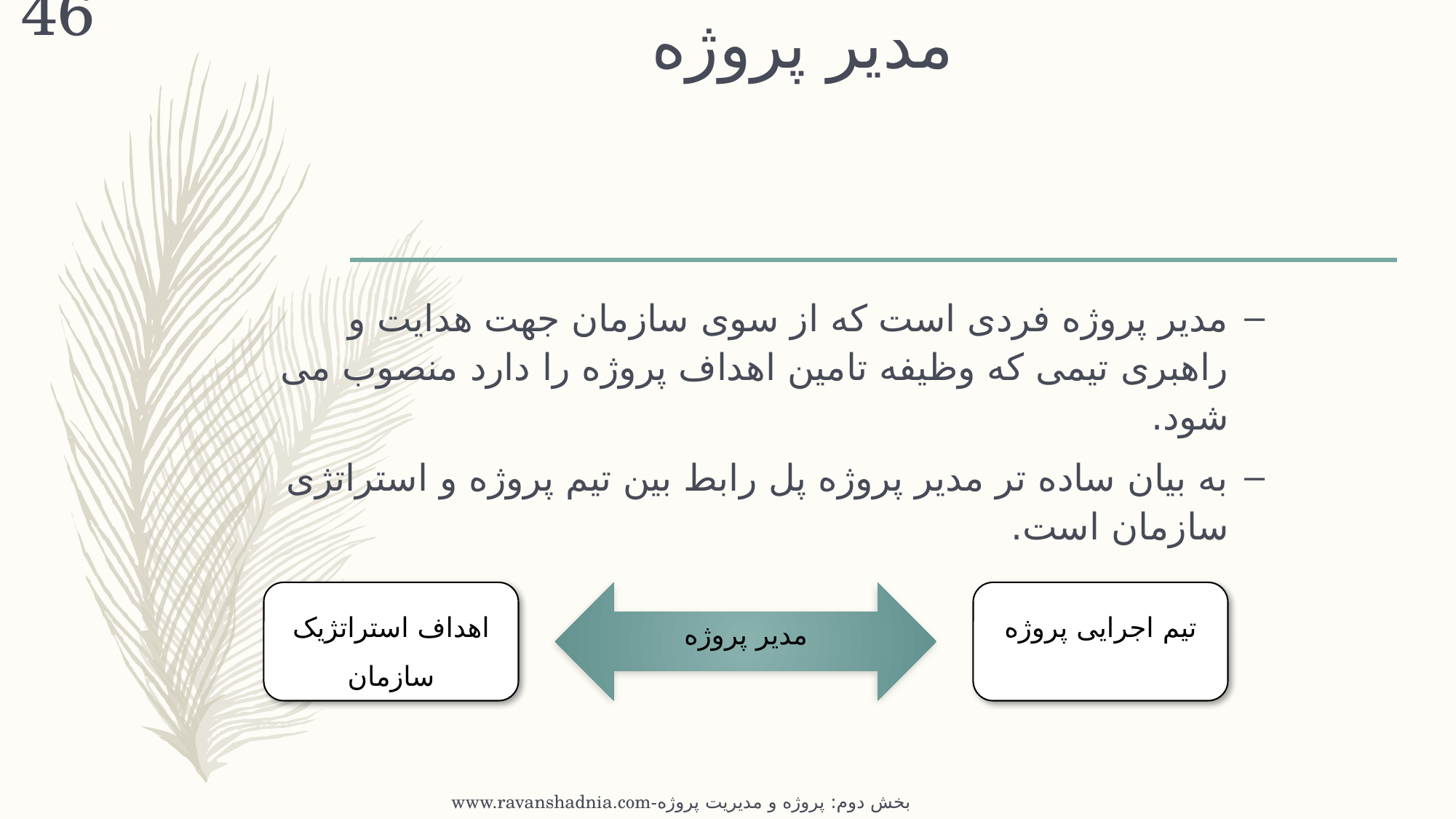

46
# مدیر پروژه
مدیر پروژه فردی است که از سوی سازمان جهت هدایت و راهبری تیمی که وظیفه تامین اهداف پروژه را دارد منصوب می شود.
به بیان ساده تر مدیر پروژه پل رابط بین تیم پروژه و استراتژی سازمان است.

اهداف استراتژیک سازمان
مدیر پروژه
تیم اجرایی پروژه
www.ravanshadnia.com-بخش دوم: پروژه و مدیریت پروژه